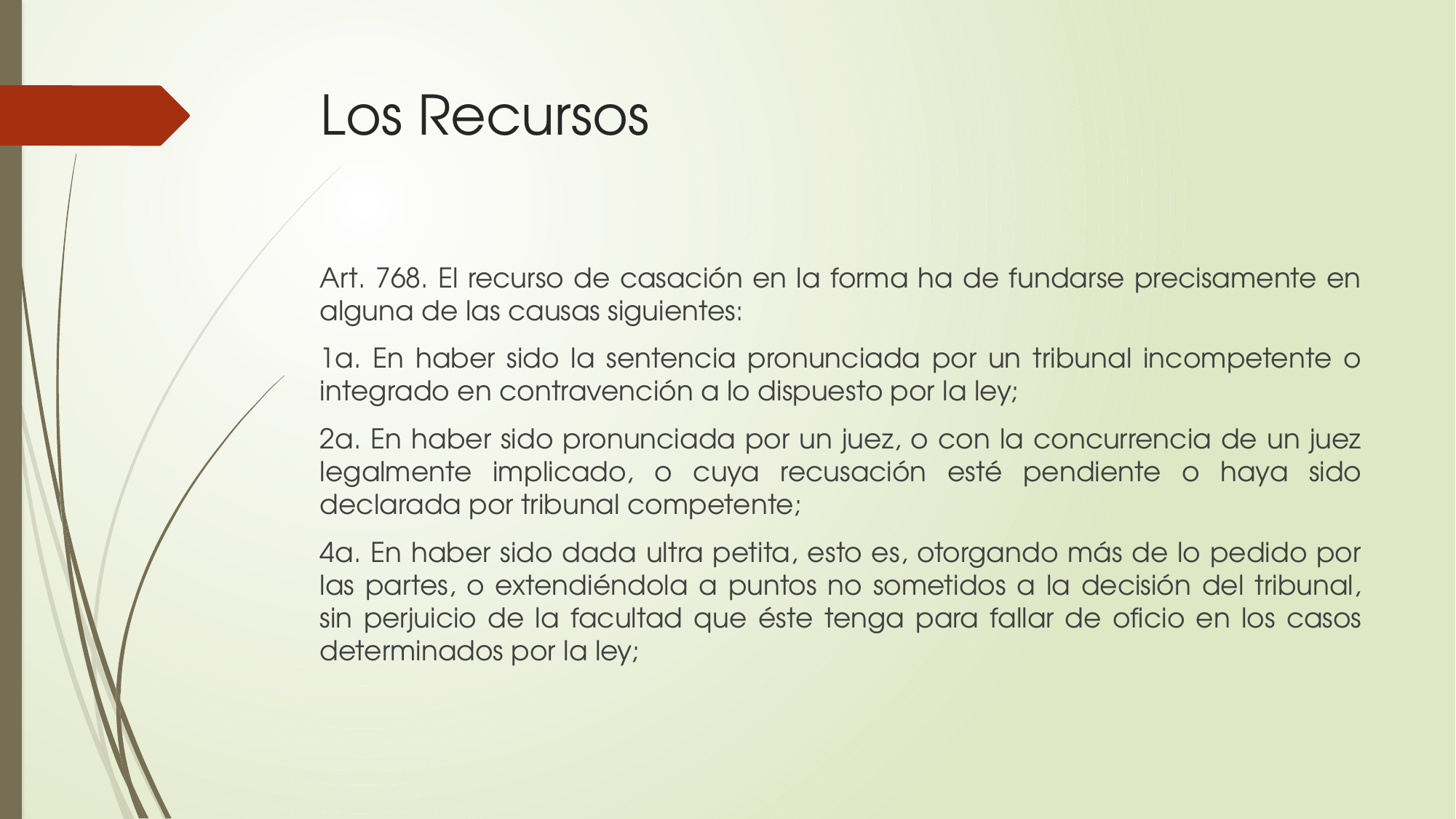

# Los Recursos
Art. 768. El recurso de casación en la forma ha de fundarse precisamente en alguna de las causas siguientes:
1a. En haber sido la sentencia pronunciada por un tribunal incompetente o integrado en contravención a lo dispuesto por la ley;
2a. En haber sido pronunciada por un juez, o con la concurrencia de un juez legalmente implicado, o cuya recusación esté pendiente o haya sido declarada por tribunal competente;
4a. En haber sido dada ultra petita, esto es, otorgando más de lo pedido por las partes, o extendiéndola a puntos no sometidos a la decisión del tribunal, sin perjuicio de la facultad que éste tenga para fallar de oficio en los casos determinados por la ley;